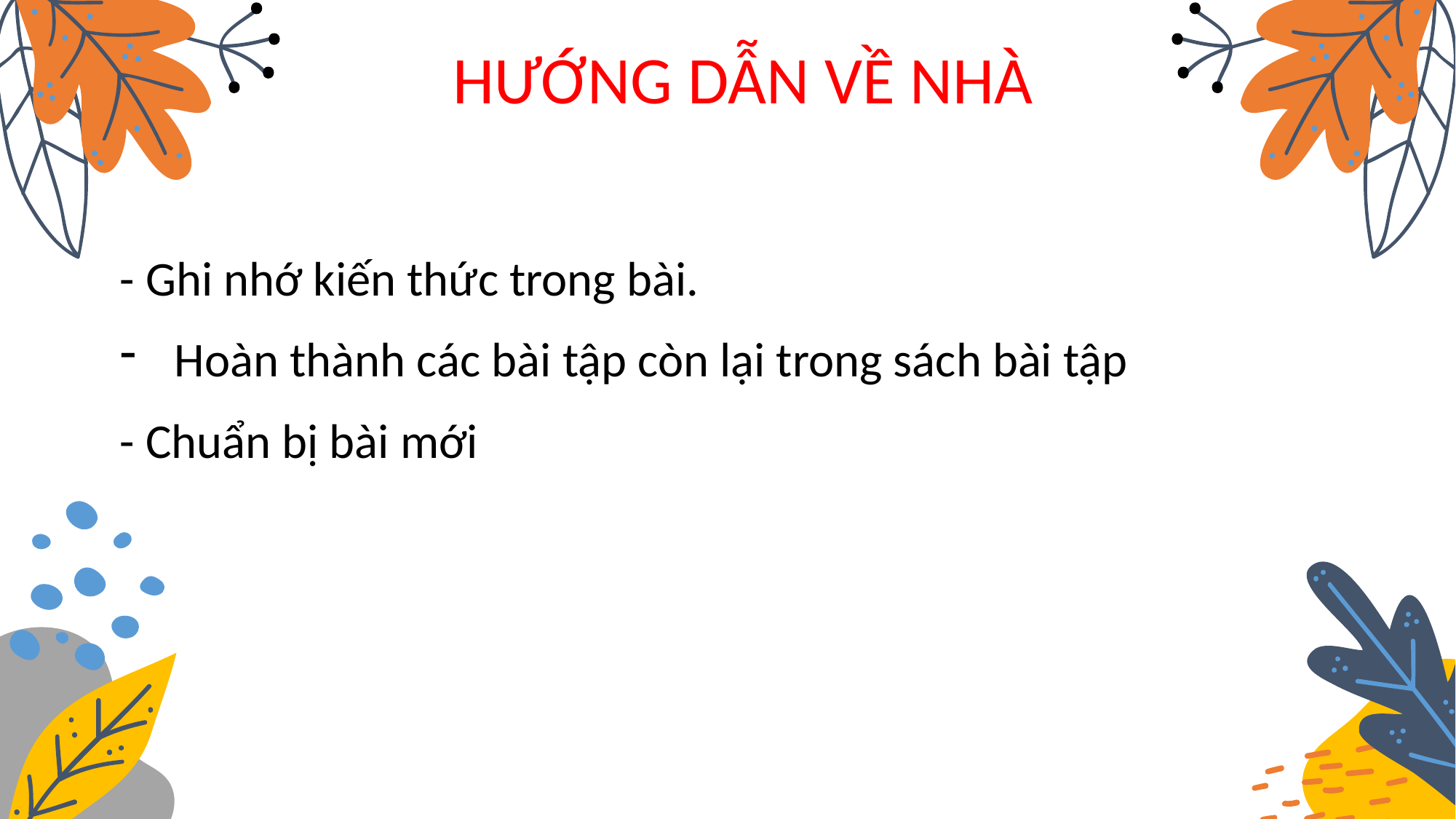

# HƯỚNG DẪN VỀ NHÀ
- Ghi nhớ kiến thức trong bài.
Hoàn thành các bài tập còn lại trong sách bài tập
- Chuẩn bị bài mới